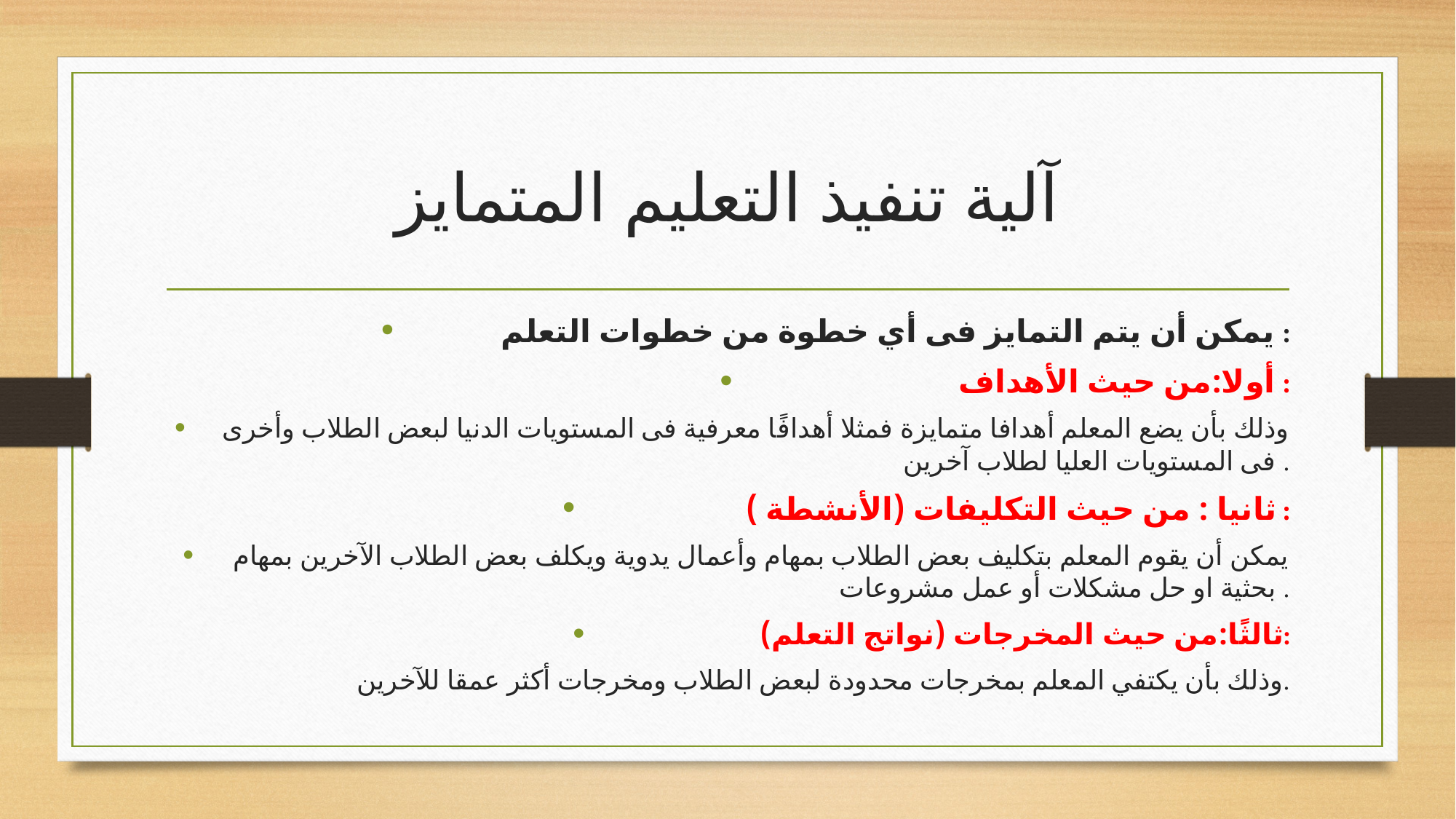

# آلية تنفيذ التعليم المتمايز
يمكن أن يتم التمايز فى أي خطوة من خطوات التعلم :
أولا:من حيث الأهداف :
وذلك بأن يضع المعلم أهدافا متمايزة فمثلا أهدافًا معرفية فى المستويات الدنيا لبعض الطلاب وأخرى فى المستويات العليا لطلاب آخرين .
ثانيا : من حيث التكليفات (الأنشطة ) :
يمكن أن يقوم المعلم بتكليف بعض الطلاب بمهام وأعمال يدوية ويكلف بعض الطلاب الآخرين بمهام بحثية او حل مشكلات أو عمل مشروعات .
ثالثًا:من حيث المخرجات (نواتج التعلم):
وذلك بأن يكتفي المعلم بمخرجات محدودة لبعض الطلاب ومخرجات أكثر عمقا للآخرين.